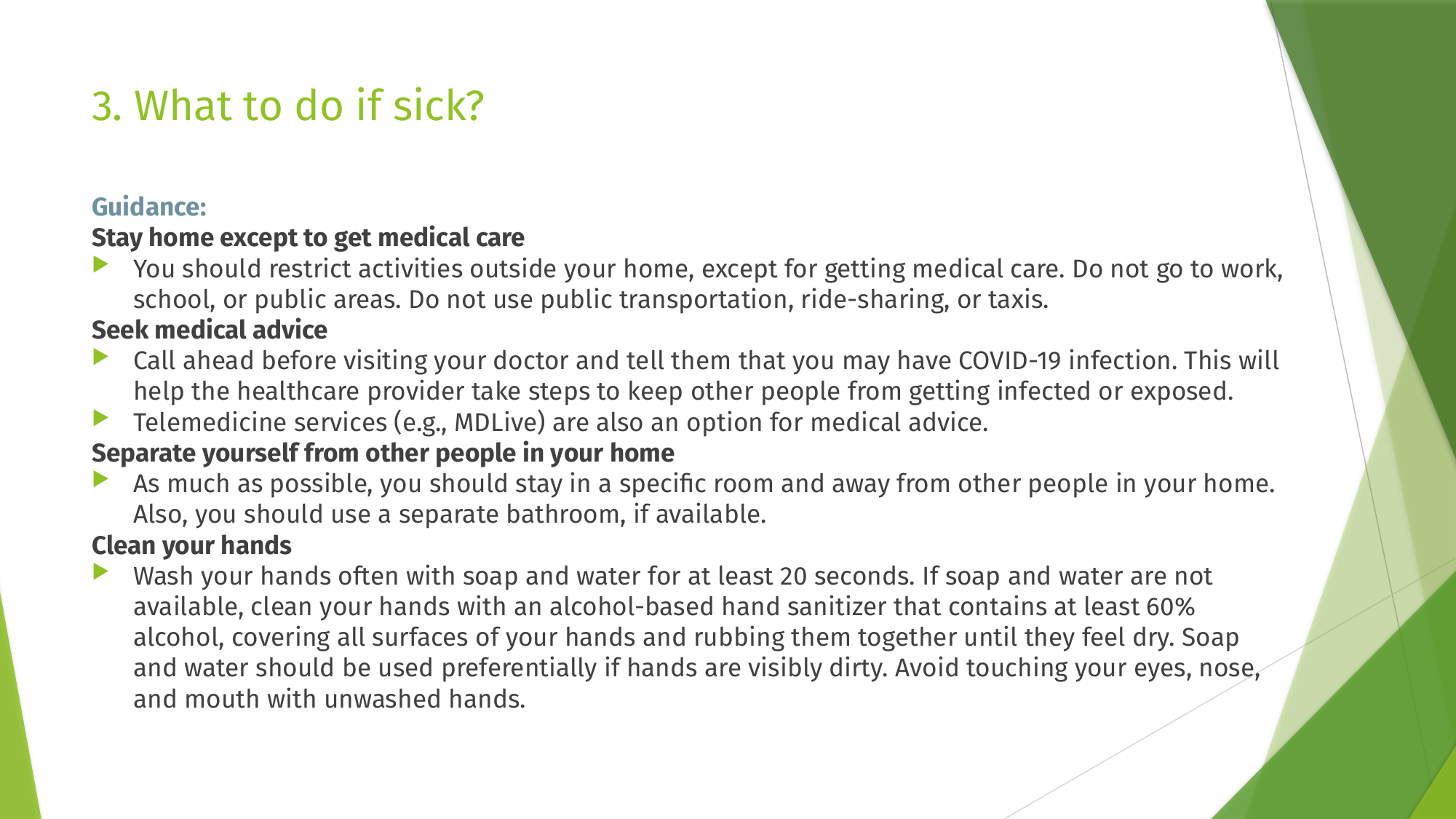

# 3. What to do if sick?
Guidance:
Stay home except to get medical care
You should restrict activities outside your home, except for getting medical care. Do not go to work, school, or public areas. Do not use public transportation, ride-sharing, or taxis.
Seek medical advice
Call ahead before visiting your doctor and tell them that you may have COVID-19 infection. This will help the healthcare provider take steps to keep other people from getting infected or exposed.
Telemedicine services (e.g., MDLive) are also an option for medical advice.
Separate yourself from other people in your home
As much as possible, you should stay in a specific room and away from other people in your home. Also, you should use a separate bathroom, if available.
Clean your hands
Wash your hands often with soap and water for at least 20 seconds. If soap and water are not available, clean your hands with an alcohol-based hand sanitizer that contains at least 60% alcohol, covering all surfaces of your hands and rubbing them together until they feel dry. Soap and water should be used preferentially if hands are visibly dirty. Avoid touching your eyes, nose, and mouth with unwashed hands.